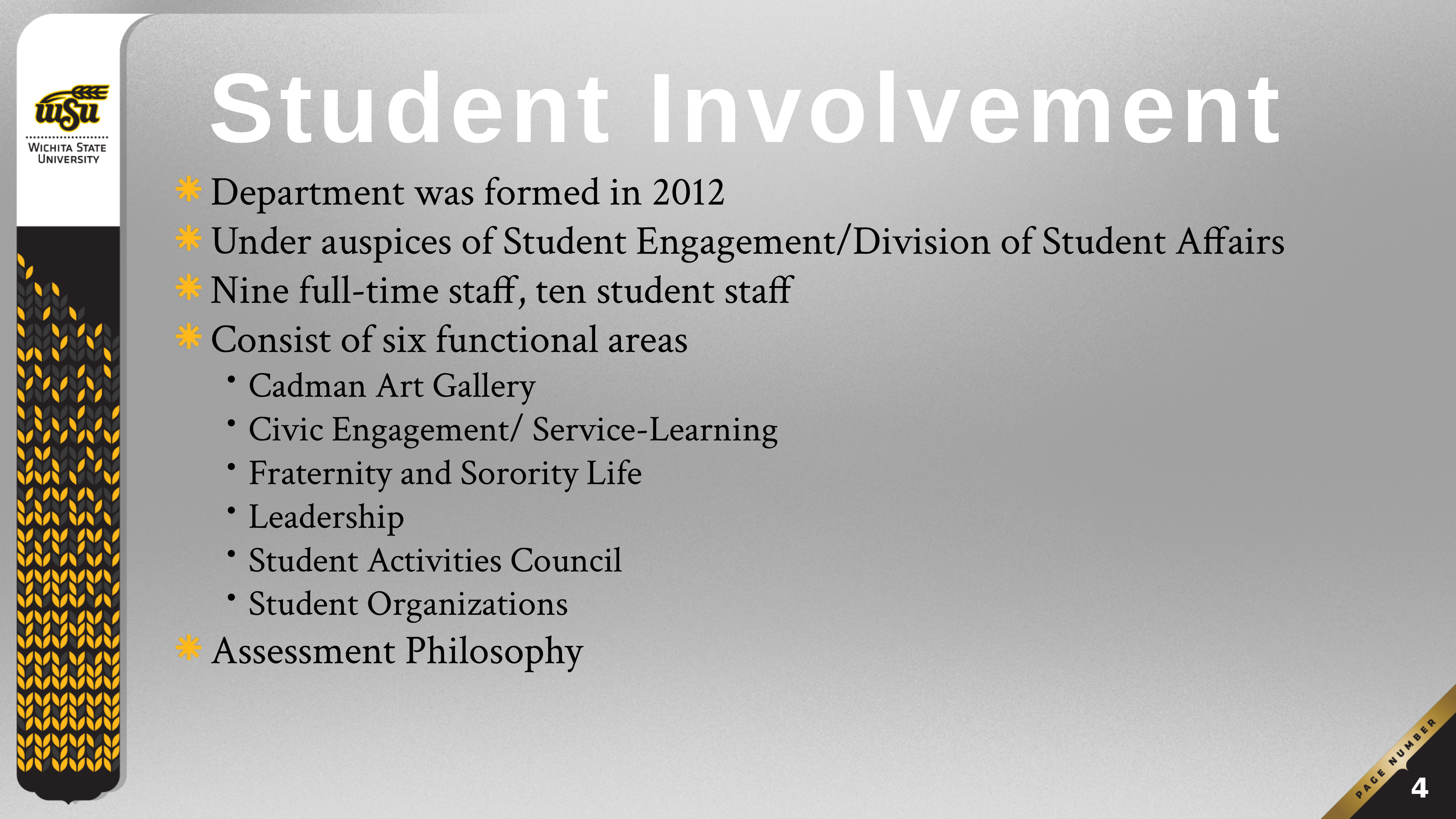

# Student Involvement
Department was formed in 2012
Under auspices of Student Engagement/Division of Student Affairs
Nine full-time staff, ten student staff
Consist of six functional areas
Cadman Art Gallery
Civic Engagement/ Service-Learning
Fraternity and Sorority Life
Leadership
Student Activities Council
Student Organizations
Assessment Philosophy